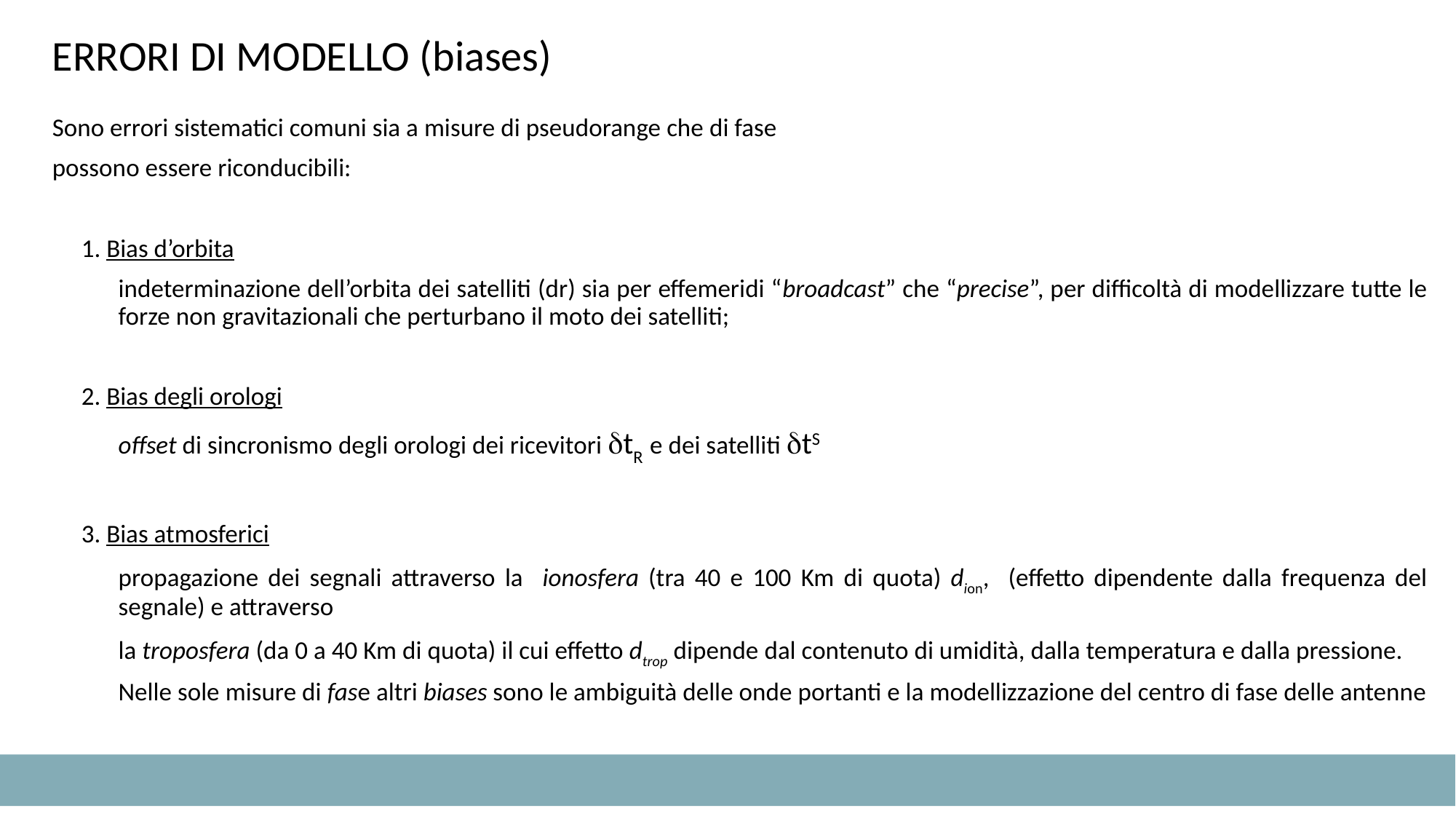

# ERRORI DI MODELLO (biases)
Sono errori sistematici comuni sia a misure di pseudorange che di fase
possono essere riconducibili:

     1. Bias d’orbita
	indeterminazione dell’orbita dei satelliti (dr) sia per effemeridi “broadcast” che “precise”, per difficoltà di modellizzare tutte le forze non gravitazionali che perturbano il moto dei satelliti;

     2. Bias degli orologi
	offset di sincronismo degli orologi dei ricevitori δtR e dei satelliti δtS

     3. Bias atmosferici
	propagazione dei segnali attraverso la  ionosfera (tra 40 e 100 Km di quota) dion,  (effetto dipendente dalla frequenza del segnale) e attraverso
	la troposfera (da 0 a 40 Km di quota) il cui effetto dtrop dipende dal contenuto di umidità, dalla temperatura e dalla pressione.
    	Nelle sole misure di fase altri biases sono le ambiguità delle onde portanti e la modellizzazione del centro di fase delle antenne